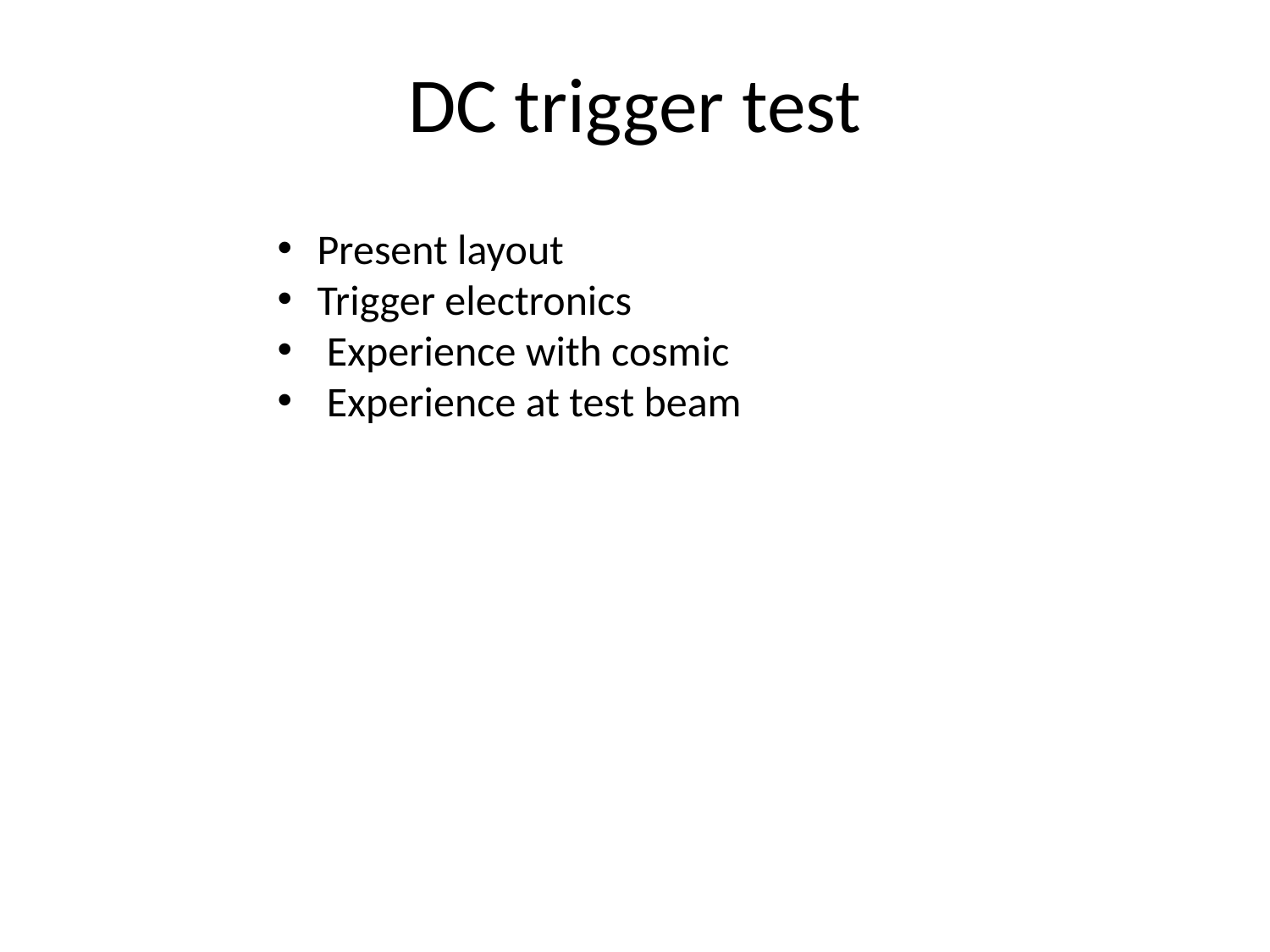

# DC trigger test
Present layout
Trigger electronics
 Experience with cosmic
 Experience at test beam